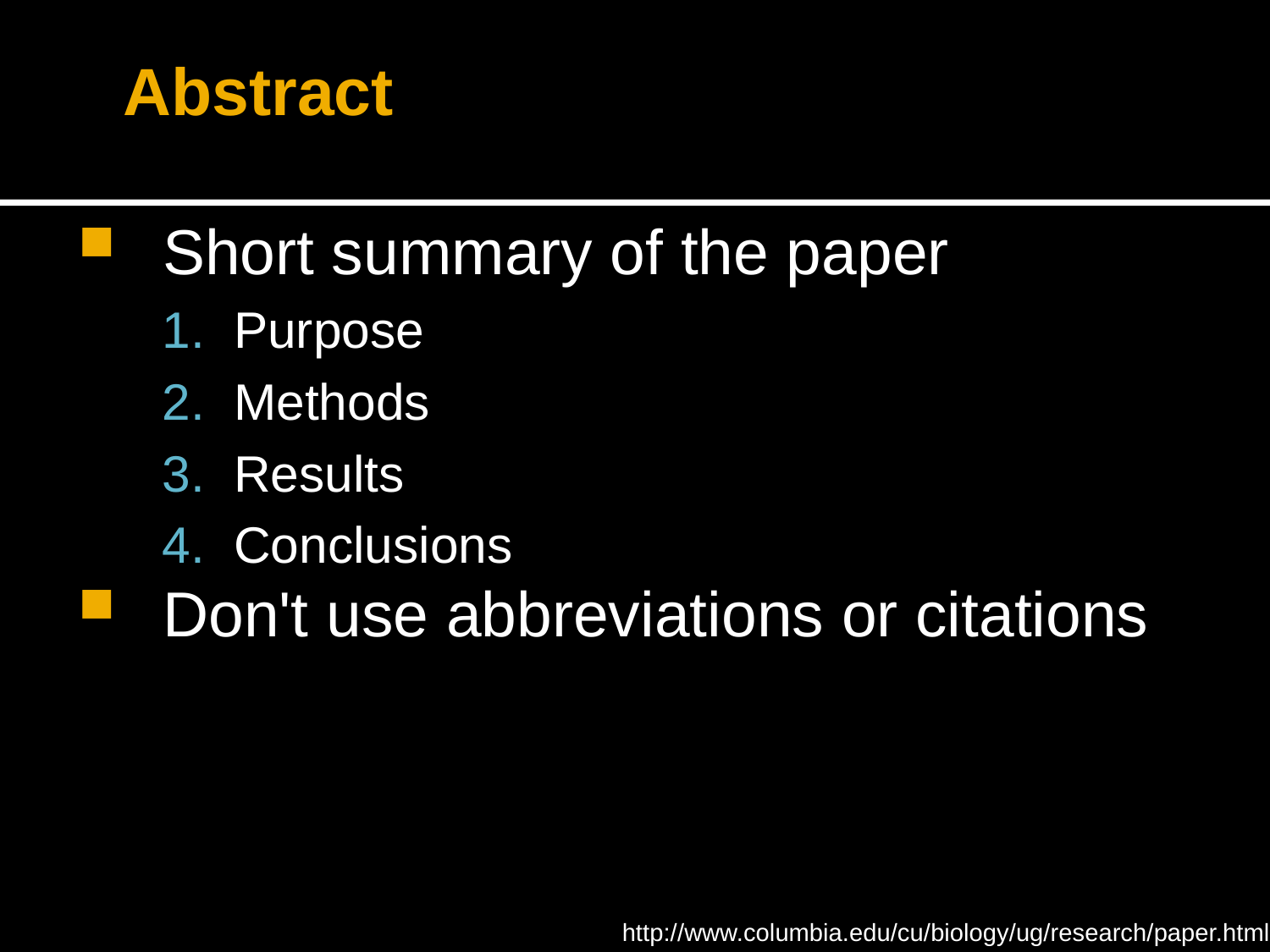

# Abstract
Short summary of the paper
Purpose
Methods
Results
Conclusions
Don't use abbreviations or citations
http://www.columbia.edu/cu/biology/ug/research/paper.html